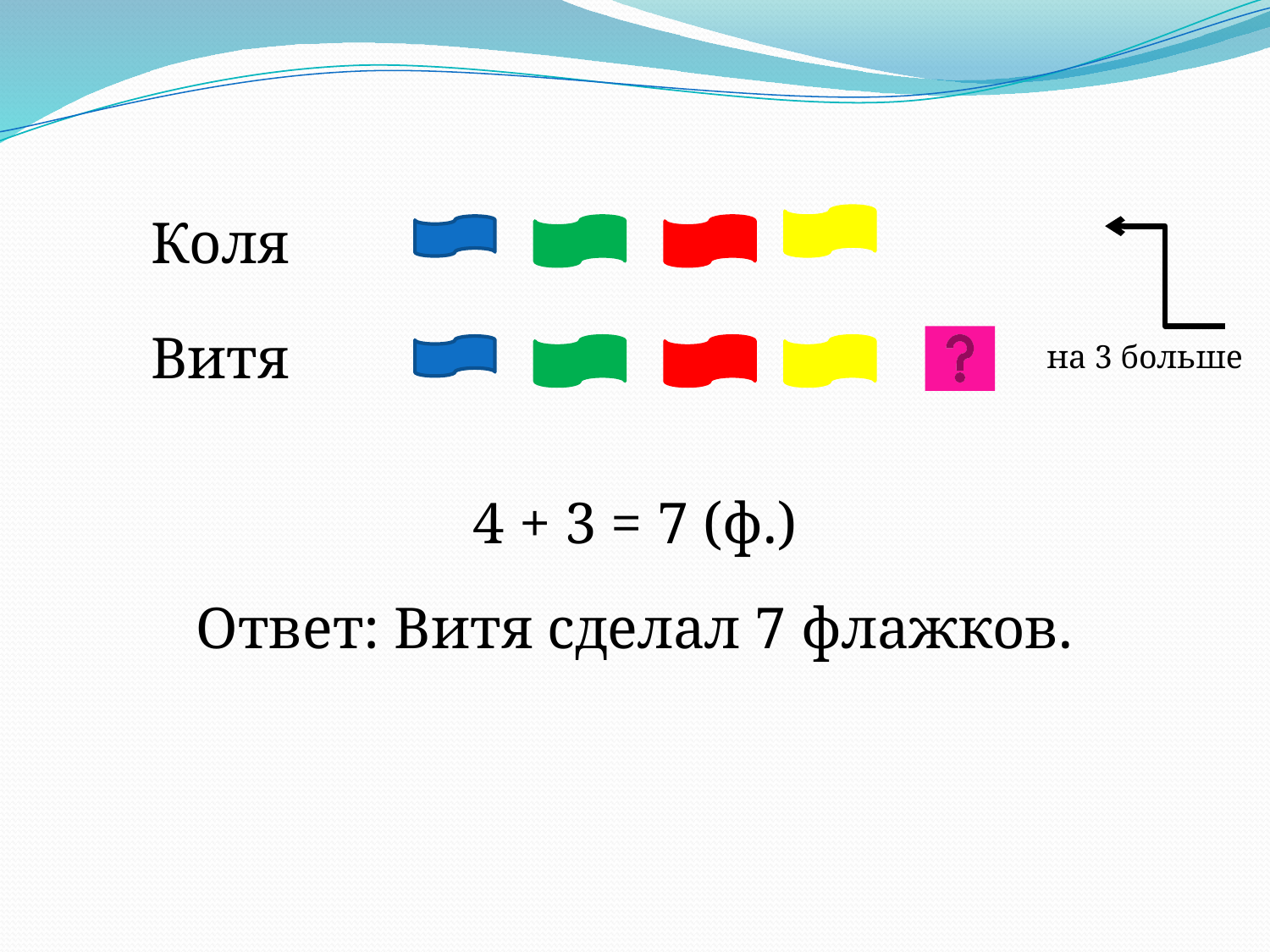

Коля

Витя

на 3 больше

4 + 3 = 7 (ф.)
Ответ: Витя сделал 7 флажков.